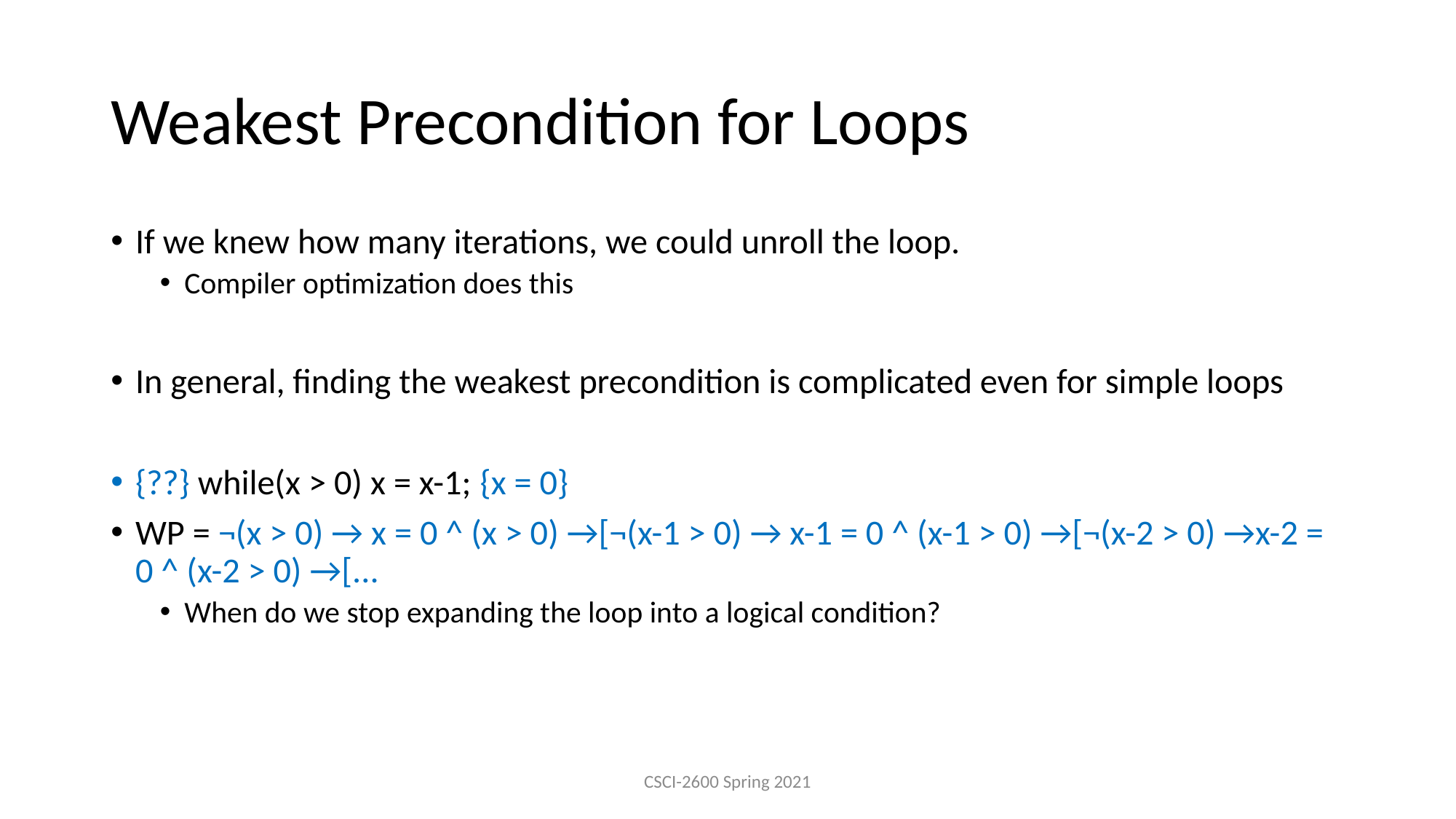

# Weakest Precondition for Loops
If we knew how many iterations, we could unroll the loop.
Compiler optimization does this

In general, finding the weakest precondition is complicated even for simple loops

{??} while(x > 0) x = x-1; {x = 0}
WP = ¬(x > 0) → x = 0 ^ (x > 0) →[¬(x-1 > 0) → x-1 = 0 ^ (x-1 > 0) →[¬(x-2 > 0) →x-2 = 0 ^ (x-2 > 0) →[...
When do we stop expanding the loop into a logical condition?

CSCI-2600 Spring 2021